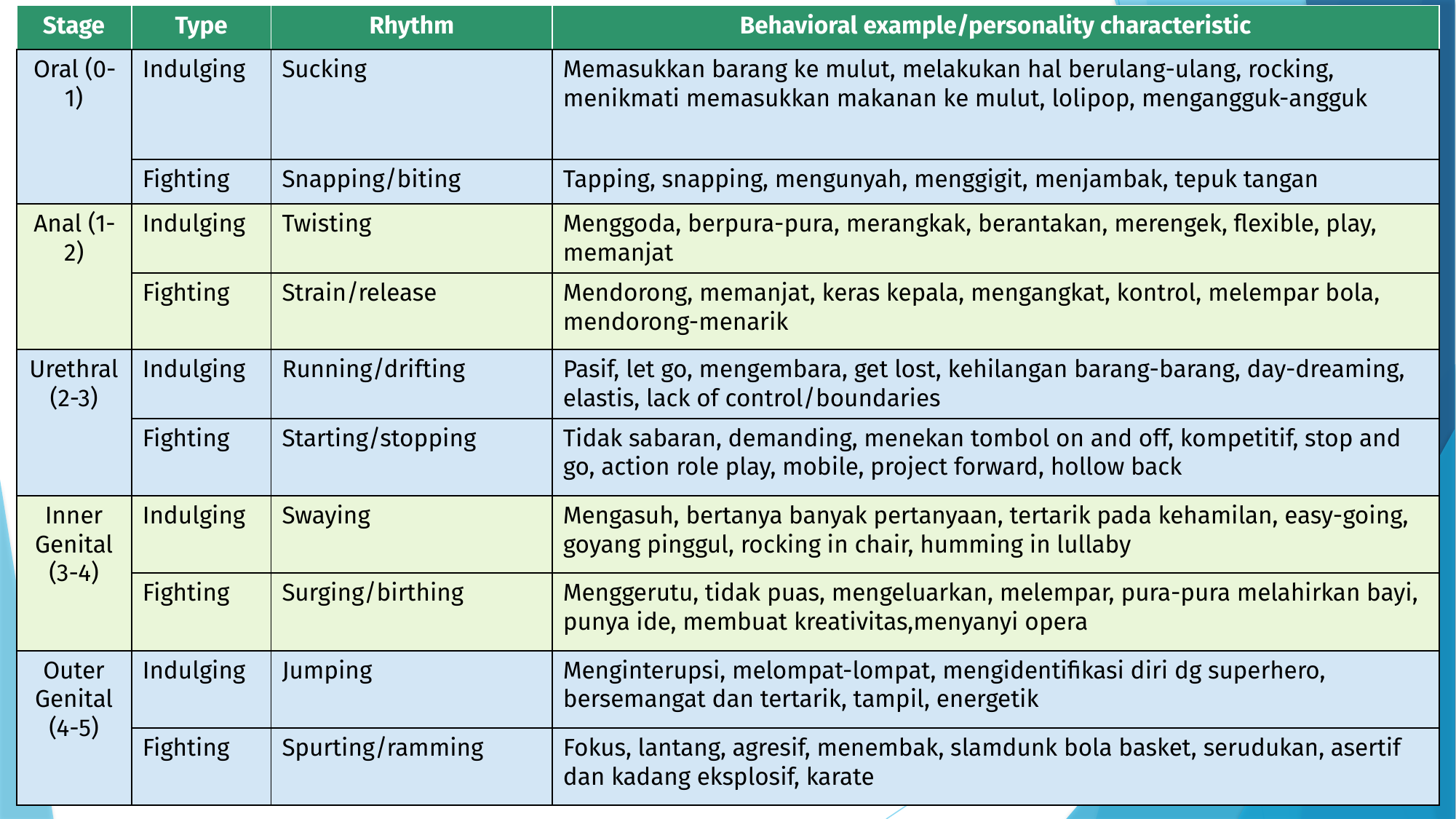

| Stage | Type | Rhythm | Behavioral example/personality characteristic |
| --- | --- | --- | --- |
| Oral (0-1) | Indulging | Sucking | Memasukkan barang ke mulut, melakukan hal berulang-ulang, rocking, menikmati memasukkan makanan ke mulut, lolipop, mengangguk-angguk |
|  | Fighting | Snapping/biting | Tapping, snapping, mengunyah, menggigit, menjambak, tepuk tangan |
| Anal (1-2) | Indulging | Twisting | Menggoda, berpura-pura, merangkak, berantakan, merengek, flexible, play, memanjat |
|  | Fighting | Strain/release | Mendorong, memanjat, keras kepala, mengangkat, kontrol, melempar bola, mendorong-menarik |
| Urethral (2-3) | Indulging | Running/drifting | Pasif, let go, mengembara, get lost, kehilangan barang-barang, day-dreaming, elastis, lack of control/boundaries |
|  | Fighting | Starting/stopping | Tidak sabaran, demanding, menekan tombol on and off, kompetitif, stop and go, action role play, mobile, project forward, hollow back |
| Inner Genital (3-4) | Indulging | Swaying | Mengasuh, bertanya banyak pertanyaan, tertarik pada kehamilan, easy-going, goyang pinggul, rocking in chair, humming in lullaby |
|  | Fighting | Surging/birthing | Menggerutu, tidak puas, mengeluarkan, melempar, pura-pura melahirkan bayi, punya ide, membuat kreativitas,menyanyi opera |
| Outer Genital (4-5) | Indulging | Jumping | Menginterupsi, melompat-lompat, mengidentifikasi diri dg superhero, bersemangat dan tertarik, tampil, energetik |
|  | Fighting | Spurting/ramming | Fokus, lantang, agresif, menembak, slamdunk bola basket, serudukan, asertif dan kadang eksplosif, karate |